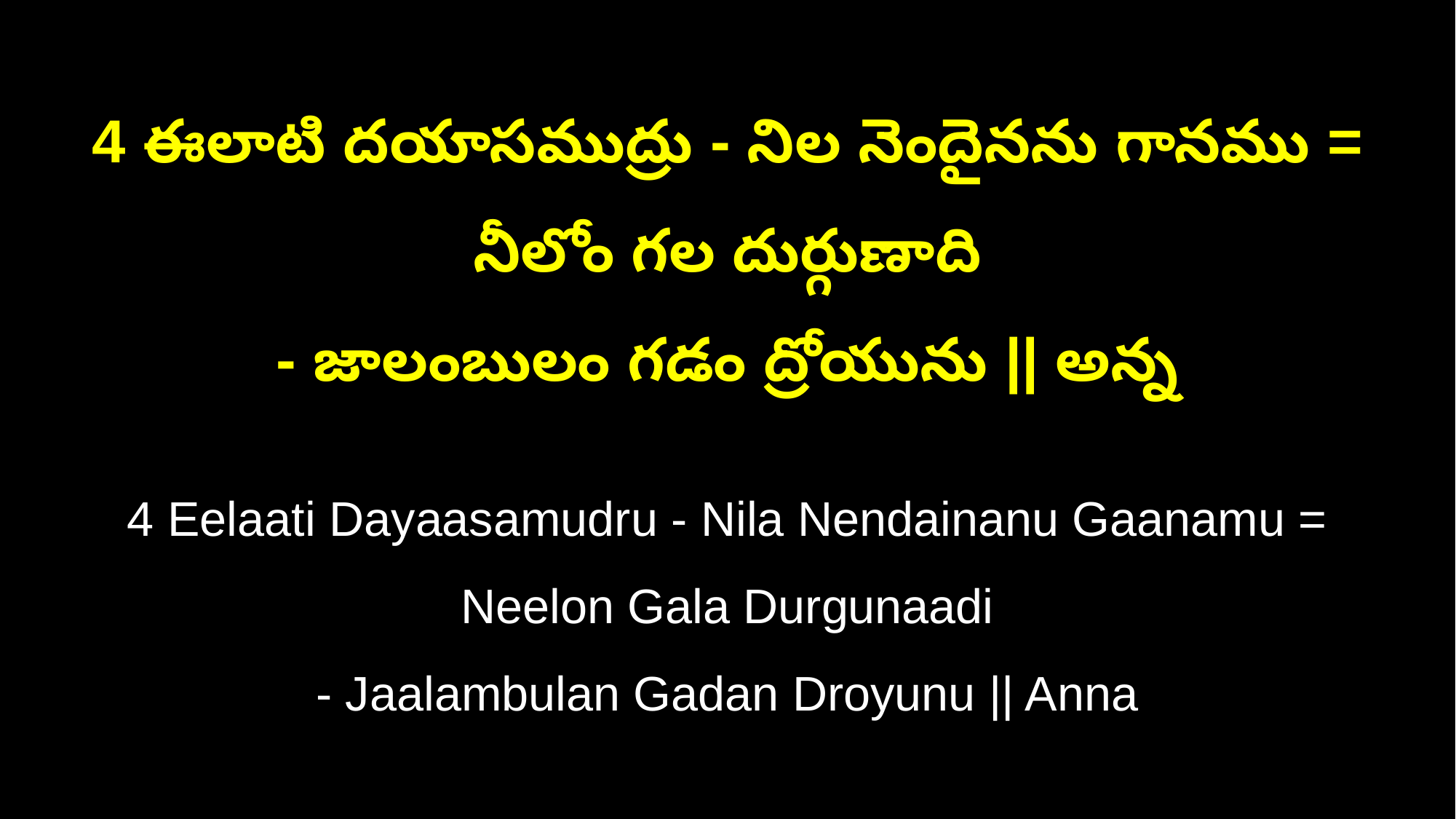

4 ఈలాటి దయాసముద్రు - నిల నెందైనను గానము = నీలోం గల దుర్గుణాది
- జాలంబులం గడం ద్రోయును || అన్న
4 Eelaati Dayaasamudru - Nila Nendainanu Gaanamu = Neelon Gala Durgunaadi
- Jaalambulan Gadan Droyunu || Anna